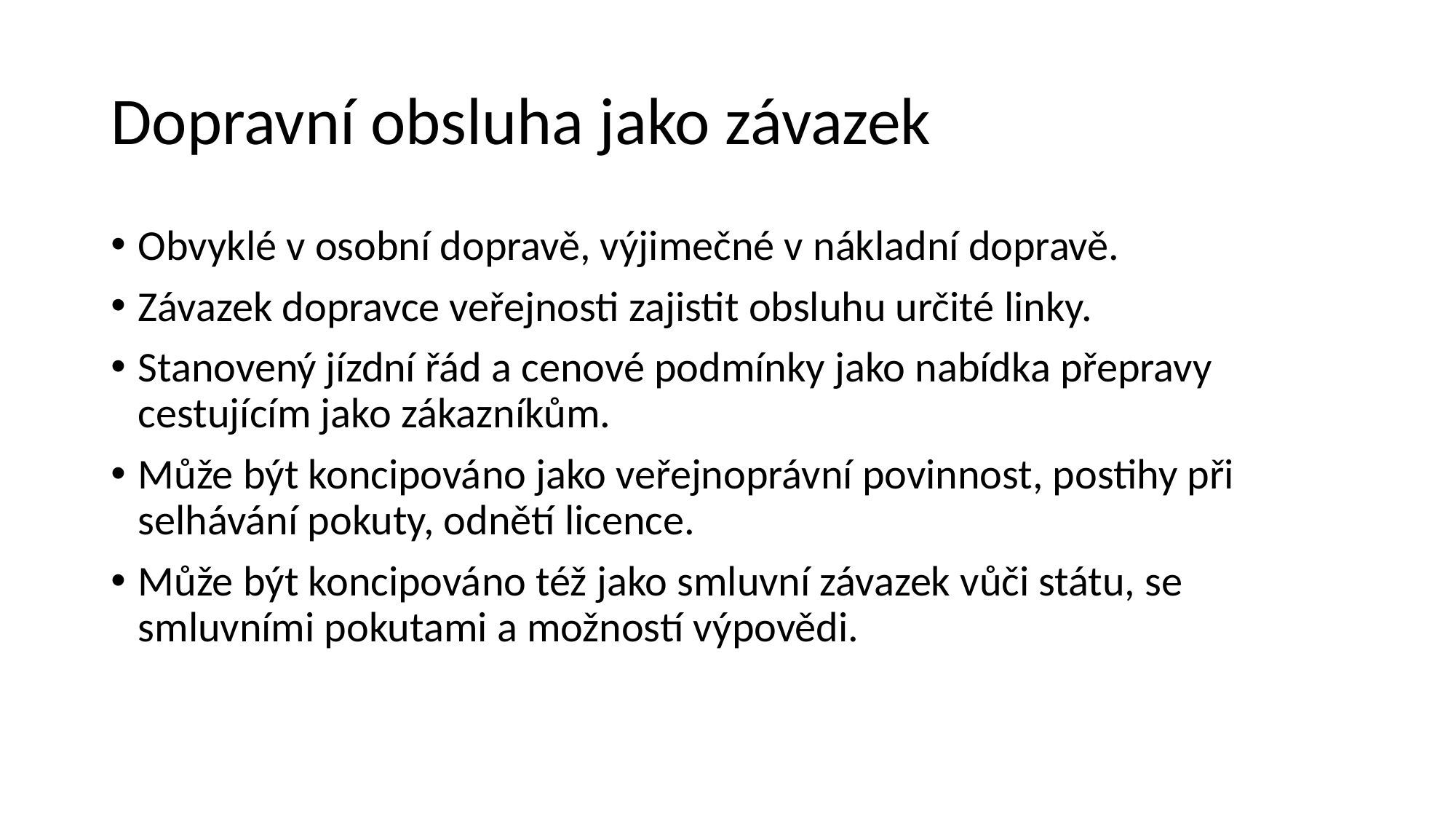

# Dopravní obsluha jako závazek
Obvyklé v osobní dopravě, výjimečné v nákladní dopravě.
Závazek dopravce veřejnosti zajistit obsluhu určité linky.
Stanovený jízdní řád a cenové podmínky jako nabídka přepravy cestujícím jako zákazníkům.
Může být koncipováno jako veřejnoprávní povinnost, postihy při selhávání pokuty, odnětí licence.
Může být koncipováno též jako smluvní závazek vůči státu, se smluvními pokutami a možností výpovědi.